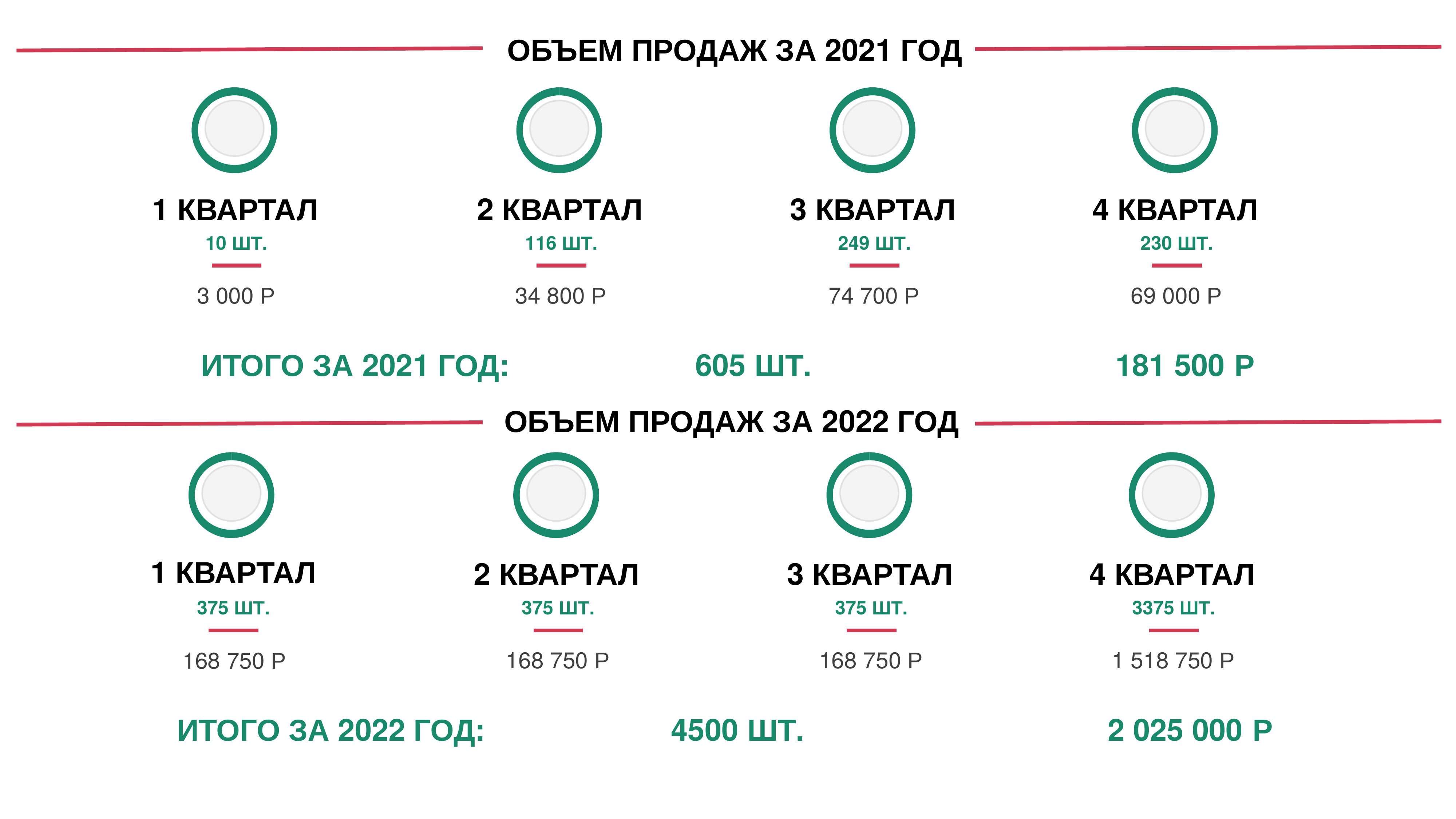

Объем продаж за 2021 год

### Chart

| Category | Region 1 |
|---|---|
| April | 91.0 |
| May | 76.0 |

### Chart

| Category | Region 1 |
|---|---|
| April | 91.0 |
| May | 76.0 |

### Chart

| Category | Region 1 |
|---|---|
| April | 91.0 |
| May | 76.0 |

### Chart

| Category | Region 1 |
|---|---|
| April | 91.0 |
| May | 76.0 |

1 квартал
2 квартал
3 квартал
4 квартал
10 шт.
116 шт.
249 шт.
230 шт.

3 000 Р
34 800 Р
74 700 Р
69 000 Р
Итого за 2021 год:                      605 шт.                                    181 500 р
Объем продаж за 2022 год

### Chart

| Category | Region 1 |
|---|---|
| April | 91.0 |
| May | 76.0 |

### Chart

| Category | Region 1 |
|---|---|
| April | 91.0 |
| May | 76.0 |

### Chart

| Category | Region 1 |
|---|---|
| April | 91.0 |
| May | 76.0 |

### Chart

| Category | Region 1 |
|---|---|
| April | 91.0 |
| May | 76.0 |

1 квартал
2 квартал
3 квартал
4 квартал
375 шт.
375 шт.
375 шт.
3375 шт.

168 750 Р
168 750 Р
1 518 750 Р
168 750 Р
Итого за 2022 год:                      4500 шт.                                    2 025 000 р